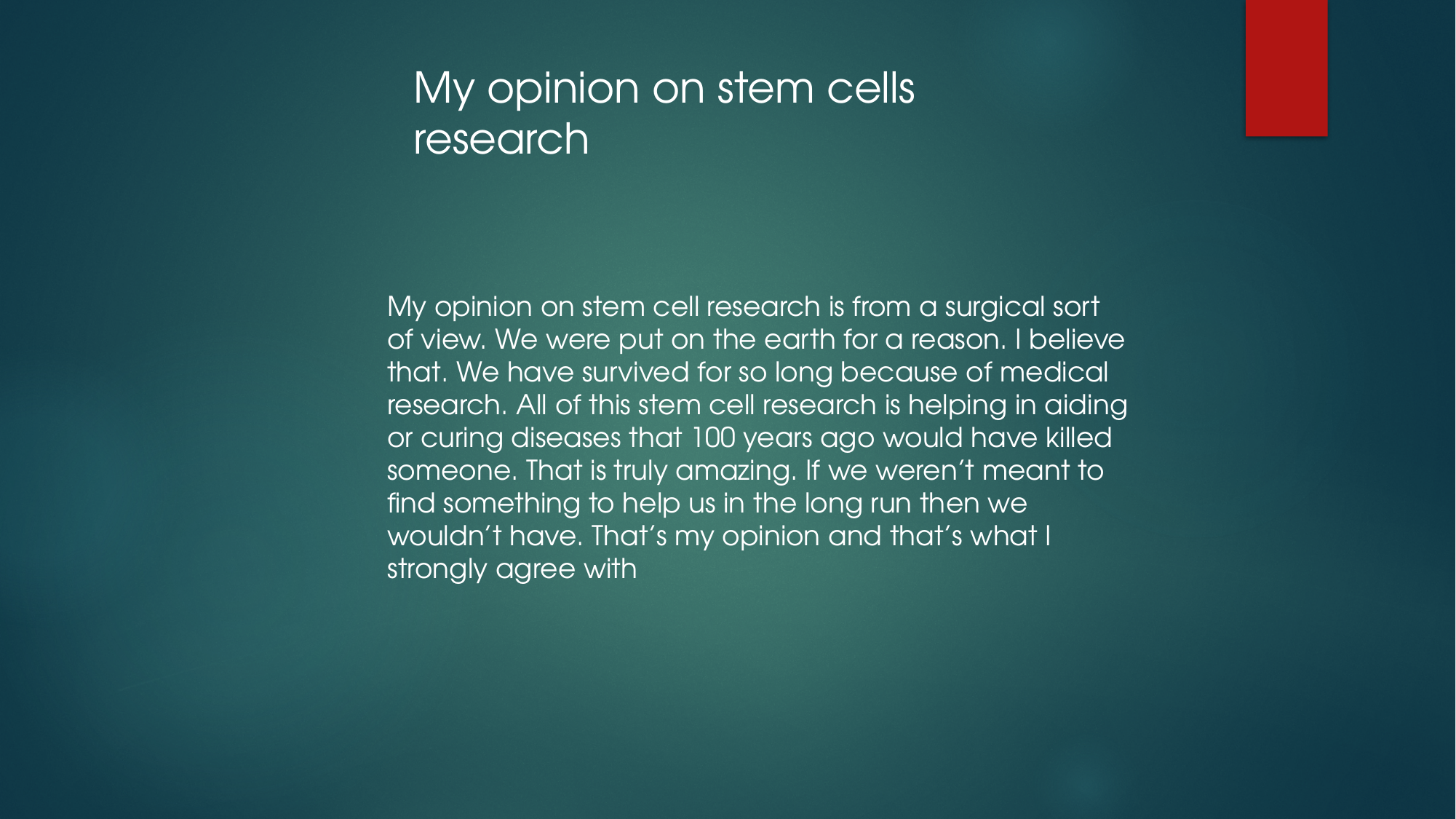

My opinion on stem cells research
My opinion on stem cell research is from a surgical sort of view. We were put on the earth for a reason. I believe that. We have survived for so long because of medical research. All of this stem cell research is helping in aiding or curing diseases that 100 years ago would have killed someone. That is truly amazing. If we weren’t meant to find something to help us in the long run then we wouldn’t have. That’s my opinion and that’s what I strongly agree with